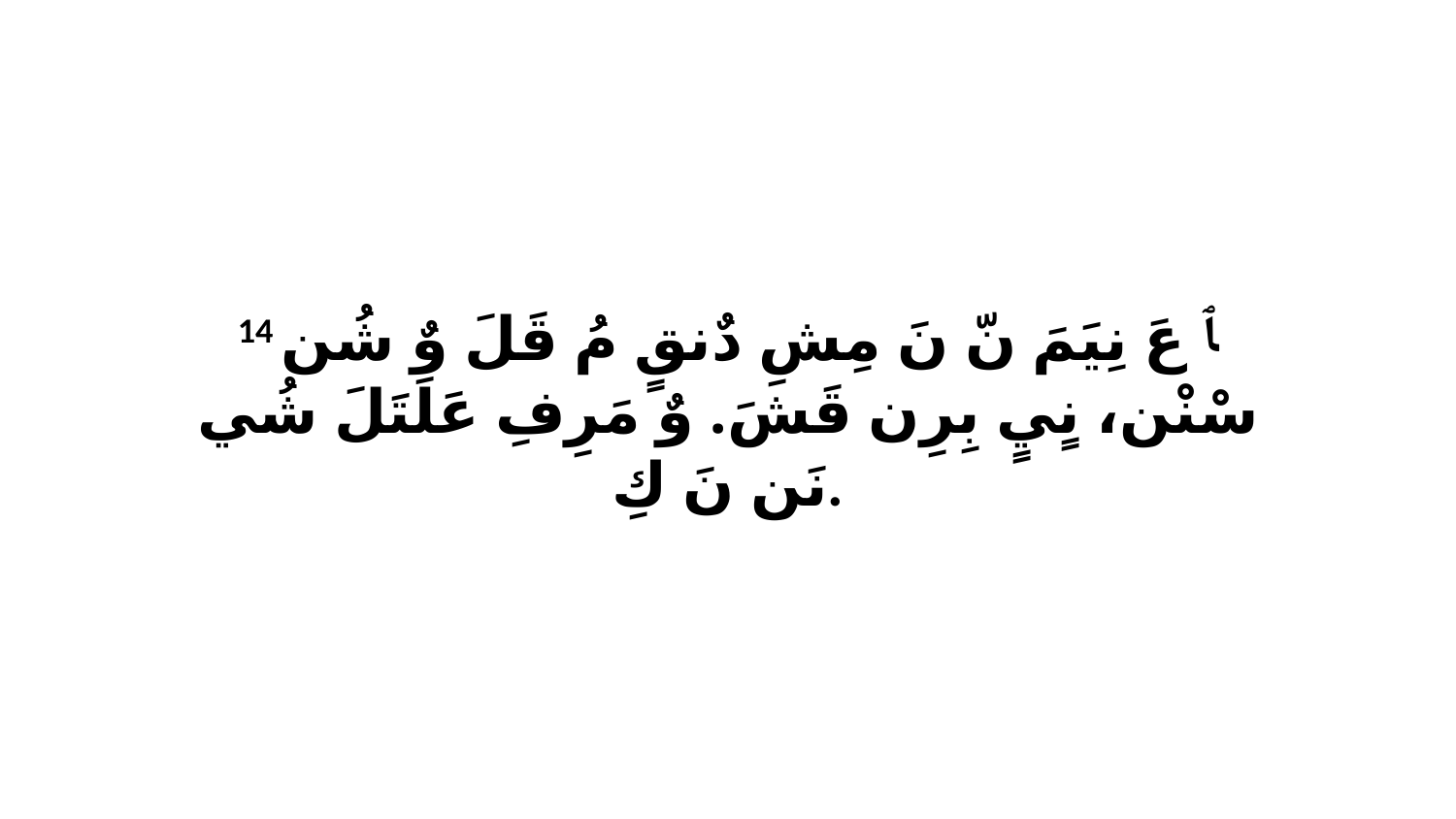

14 ﭑ عَ نِيَمَ نّ نَ مِشِ دٌنقٍ مُ قَلَ وٌ شُن سْنْن، نٍيٍ بِرِن قَشَ. وٌ مَرِفِ عَلَتَلَ شُي نَن نَ كِ.